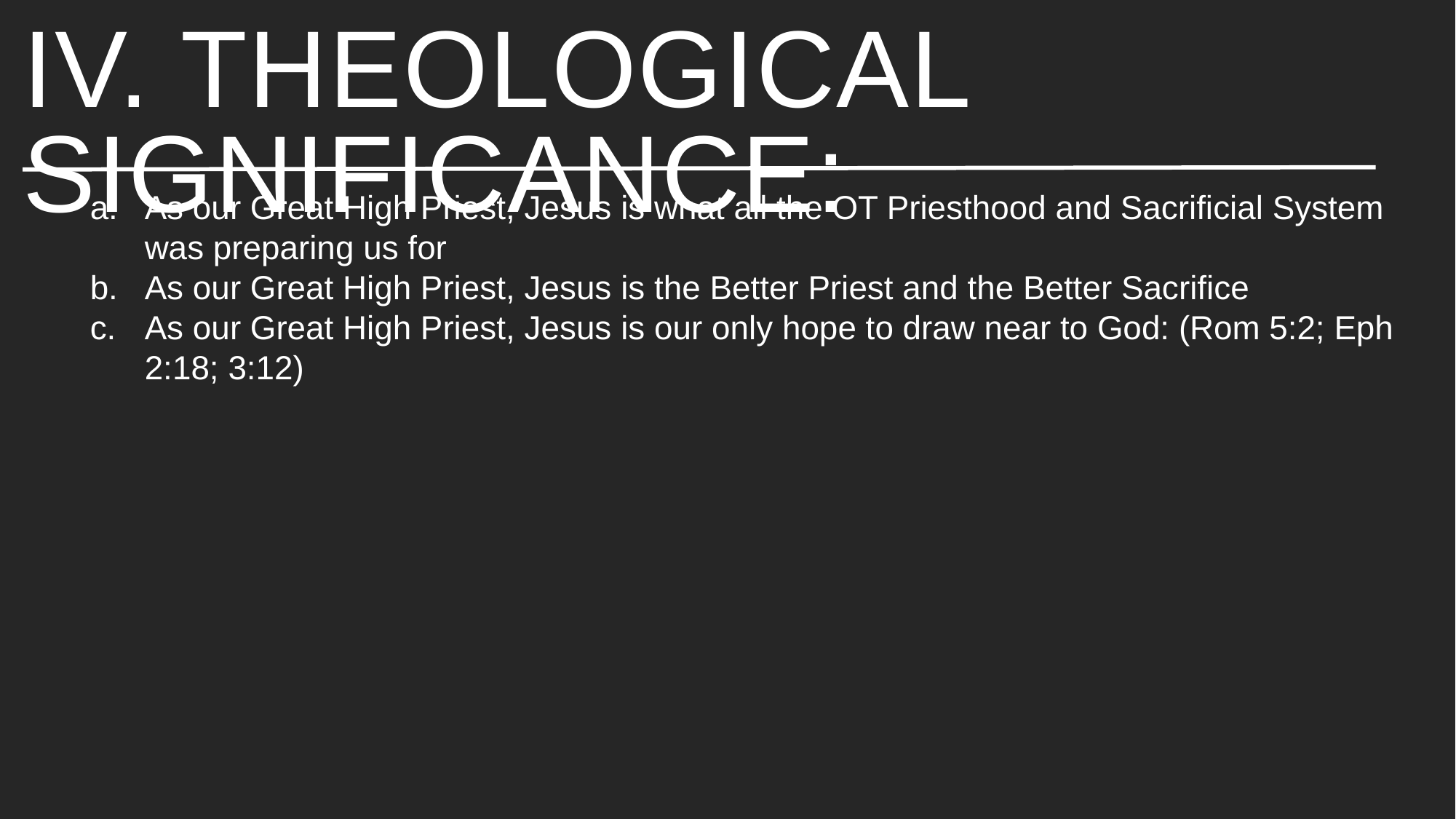

# IV. Theological Significance:
As our Great High Priest, Jesus is what all the OT Priesthood and Sacrificial System was preparing us for
As our Great High Priest, Jesus is the Better Priest and the Better Sacrifice
As our Great High Priest, Jesus is our only hope to draw near to God: (Rom 5:2; Eph 2:18; 3:12)